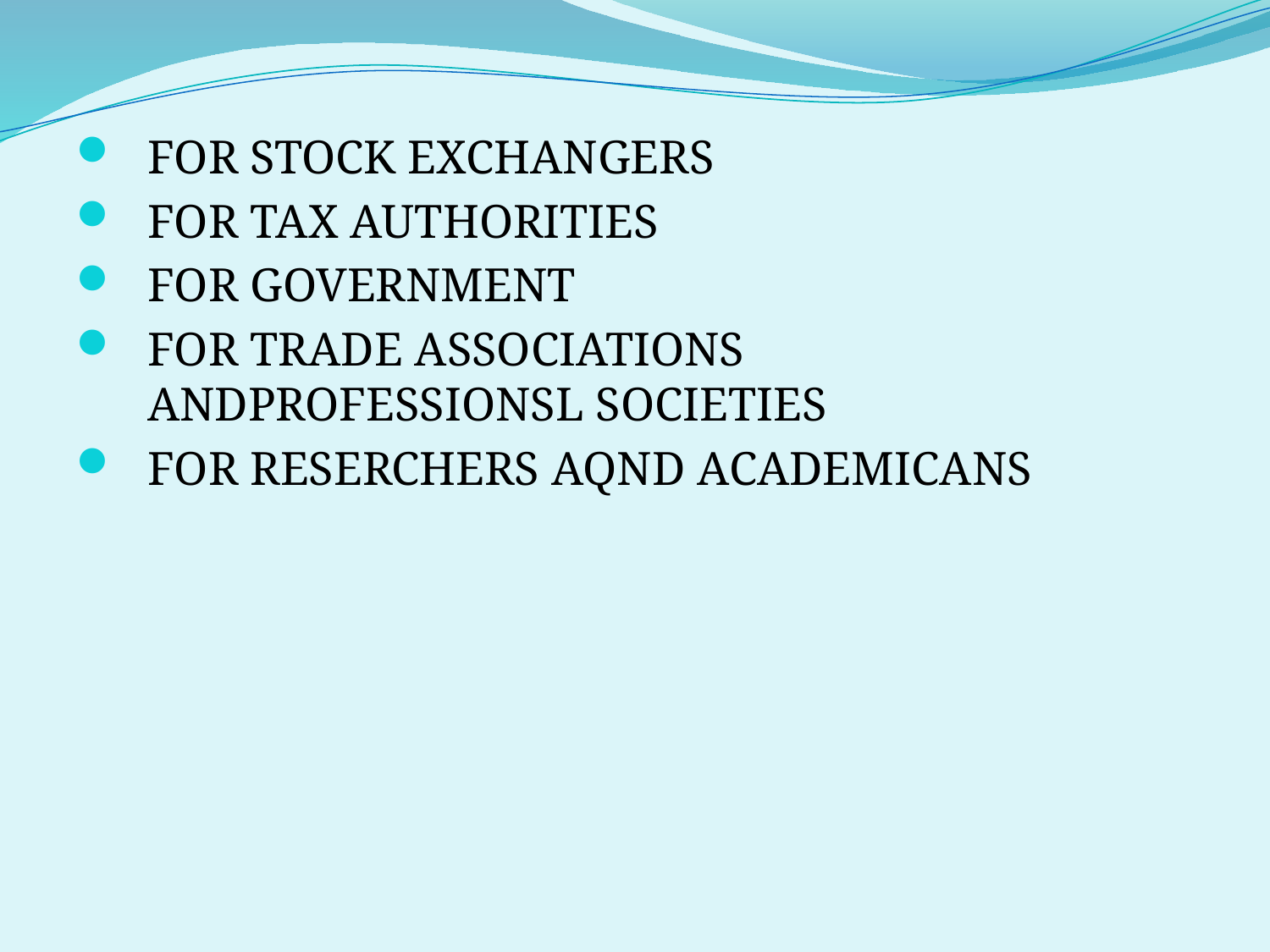

#
FOR STOCK EXCHANGERS
FOR TAX AUTHORITIES
FOR GOVERNMENT
FOR TRADE ASSOCIATIONS ANDPROFESSIONSL SOCIETIES
FOR RESERCHERS AQND ACADEMICANS